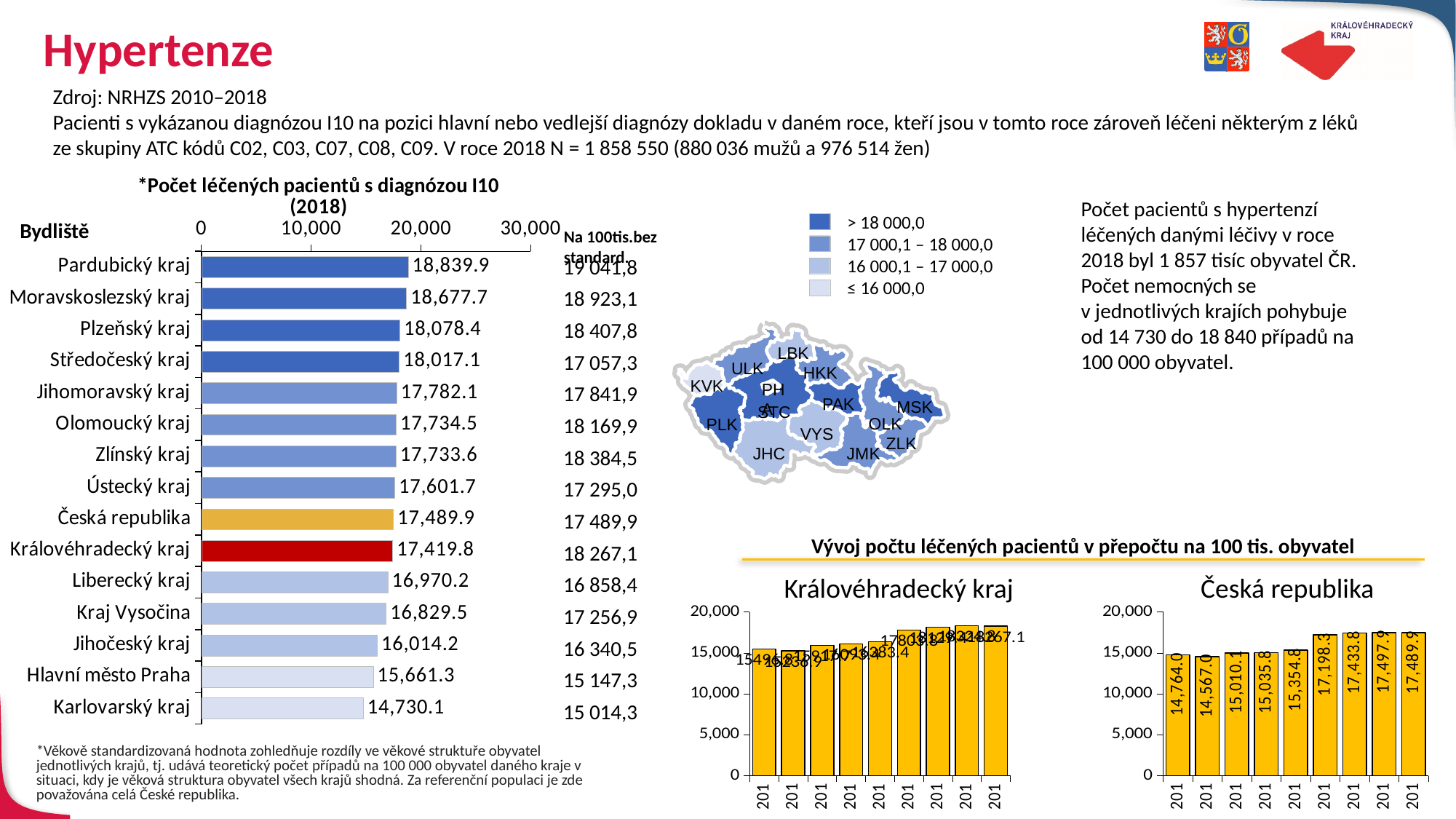

# Hypertenze
Zdroj: NRHZS 2010–2018
Pacienti s vykázanou diagnózou I10 na pozici hlavní nebo vedlejší diagnózy dokladu v daném roce, kteří jsou v tomto roce zároveň léčeni některým z léků
ze skupiny ATC kódů C02, C03, C07, C08, C09. V roce 2018 N = 1 858 550 (880 036 mužů a 976 514 žen)

### Chart

| Category | Řada 1 | Řada 2 | Řada 3 | Řada 4 |
|---|---|---|---|---|
| Pardubický kraj | 18839.91771402598 | None | None | None |
| Moravskoslezský kraj | 18677.697115538824 | None | None | None |
| Plzeňský kraj | 18078.400542983385 | None | None | None |
| Středočeský kraj | 18017.100459559635 | None | None | None |
| Jihomoravský kraj | None | 17782.108415873347 | None | None |
| Olomoucký kraj | None | 17734.513458471607 | None | None |
| Zlínský kraj | None | 17733.638811337172 | None | None |
| Ústecký kraj | None | 17601.664839292327 | None | None |
| Česká republika | None | 17489.88136184964 | None | None |
| Královéhradecký kraj | None | 17419.84150083576 | None | None |
| Liberecký kraj | None | None | 16970.216628652932 | None |
| Kraj Vysočina | None | None | 16829.52389270915 | None |
| Jihočeský kraj | None | None | 16014.15113680004 | None |
| Hlavní město Praha | None | None | None | 15661.32134480276 |
| Karlovarský kraj | None | None | None | 14730.103932756014 |
Počet pacientů s hypertenzí léčených danými léčivy v roce 2018 byl 1 857 tisíc obyvatel ČR. Počet nemocných se v jednotlivých krajích pohybuje od 14 730 do 18 840 případů na 100 000 obyvatel.
> 18 000,0
17 000,1 – 18 000,0
16 000,1 – 17 000,0
≤ 16 000,0

Bydliště
Na 100tis.bez standard.
| 19 041,8 |
| --- |
| 18 923,1 |
| 18 407,8 |
| 17 057,3 |
| 17 841,9 |
| 18 169,9 |
| 18 384,5 |
| 17 295,0 |
| 17 489,9 |
| 18 267,1 |
| 16 858,4 |
| 17 256,9 |
| 16 340,5 |
| 15 147,3 |
| 15 014,3 |

LBK

ULK

HKK

KVK

PHA

PAK
MSK

STC

OLK
PLK

VYS
ZLK
JMK
JHC
Vývoj počtu léčených pacientů v přepočtu na 100 tis. obyvatel
Královéhradecký kraj
Česká republika

### Chart

| Category | Počet léčených |
|---|---|
| 2010 | 15496.774286662718 |
| 2011 | 15236.891977258374 |
| 2012 | 15917.692349400835 |
| 2013 | 16093.382338289985 |
| 2014 | 16383.375926630782 |
| 2015 | 17803.79850164166 |
| 2016 | 18129.384934422153 |
| 2017 | 18324.837341698614 |
| 2018 | 18267.14945667963 |

### Chart

| Category | Počet léčených |
|---|---|
| 2010 | 14764.034732663495 |
| 2011 | 14567.026577566732 |
| 2012 | 15010.087269487158 |
| 2013 | 15035.841030475542 |
| 2014 | 15354.83439421029 |
| 2015 | 17198.264013972657 |
| 2016 | 17433.823832847185 |
| 2017 | 17497.86534354799 |
| 2018 | 17489.88136184964 |
*Věkově standardizovaná hodnota zohledňuje rozdíly ve věkové struktuře obyvatel jednotlivých krajů, tj. udává teoretický počet případů na 100 000 obyvatel daného kraje v situaci, kdy je věková struktura obyvatel všech krajů shodná. Za referenční populaci je zde považována celá České republika.